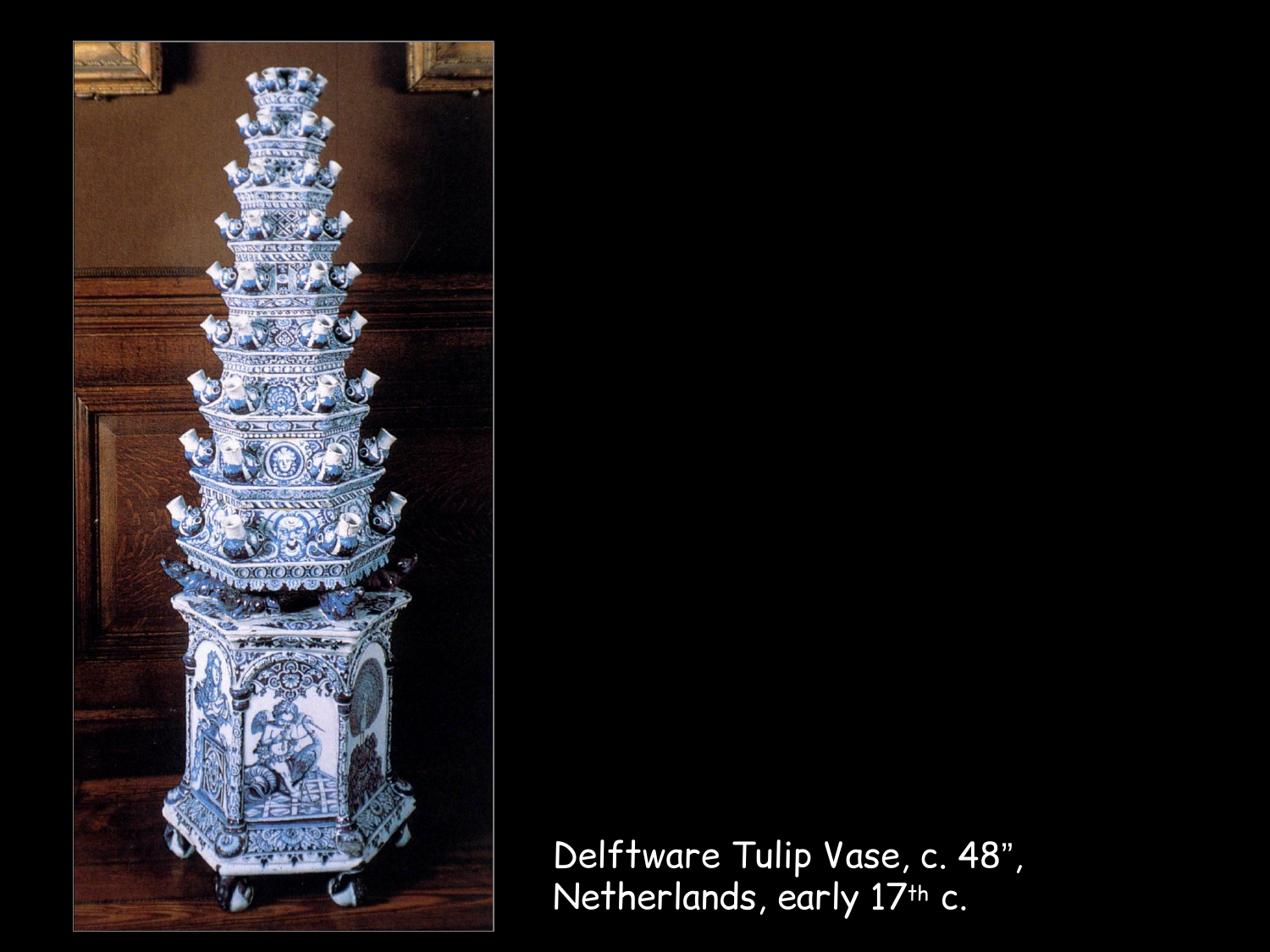

Delftware Tulip Vase, c. 48”, Netherlands, early 17th  c.